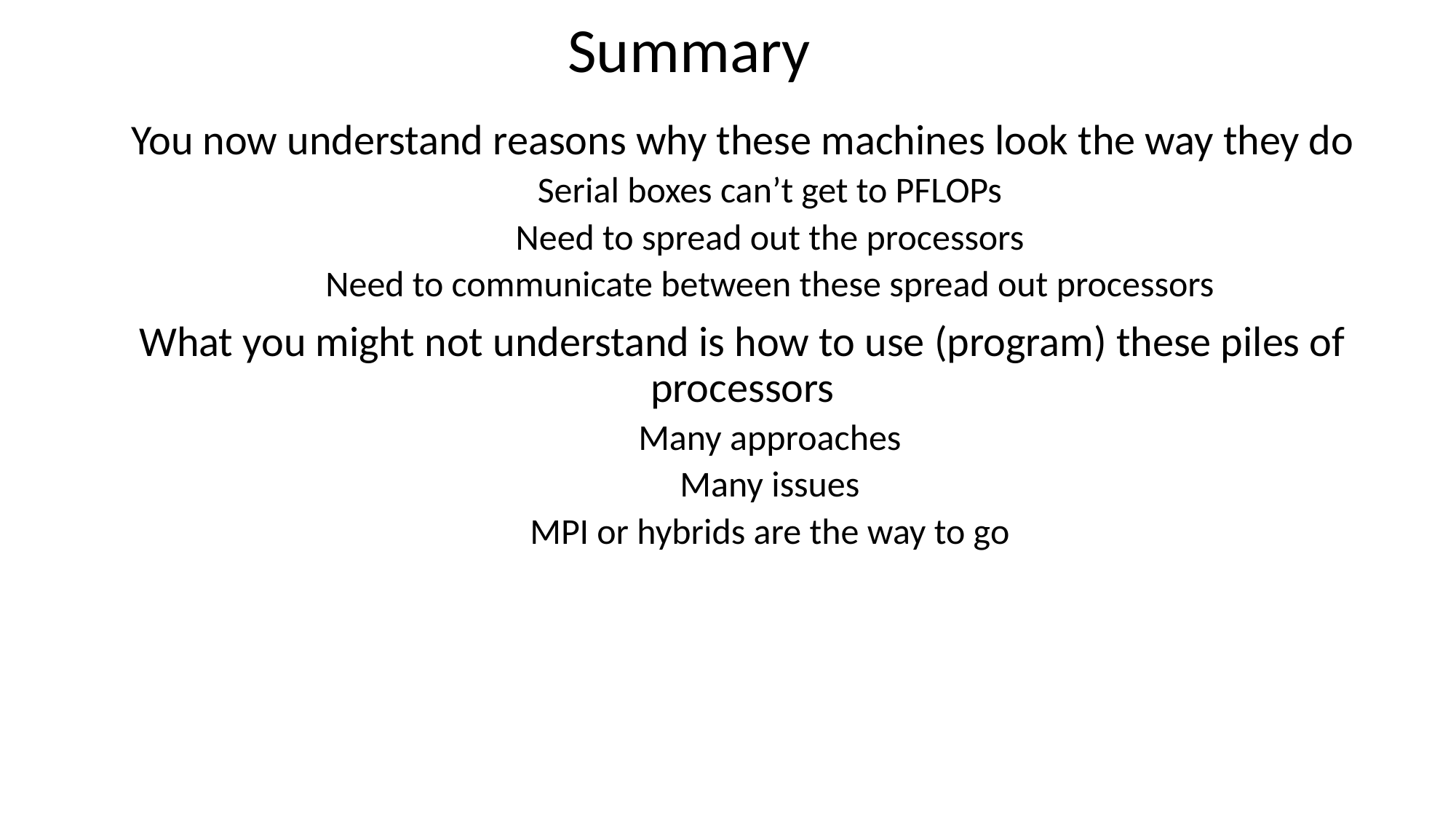

Summary
You now understand reasons why these machines look the way they do
Serial boxes can’t get to PFLOPs
Need to spread out the processors
Need to communicate between these spread out processors
What you might not understand is how to use (program) these piles of processors
Many approaches
Many issues
MPI or hybrids are the way to go